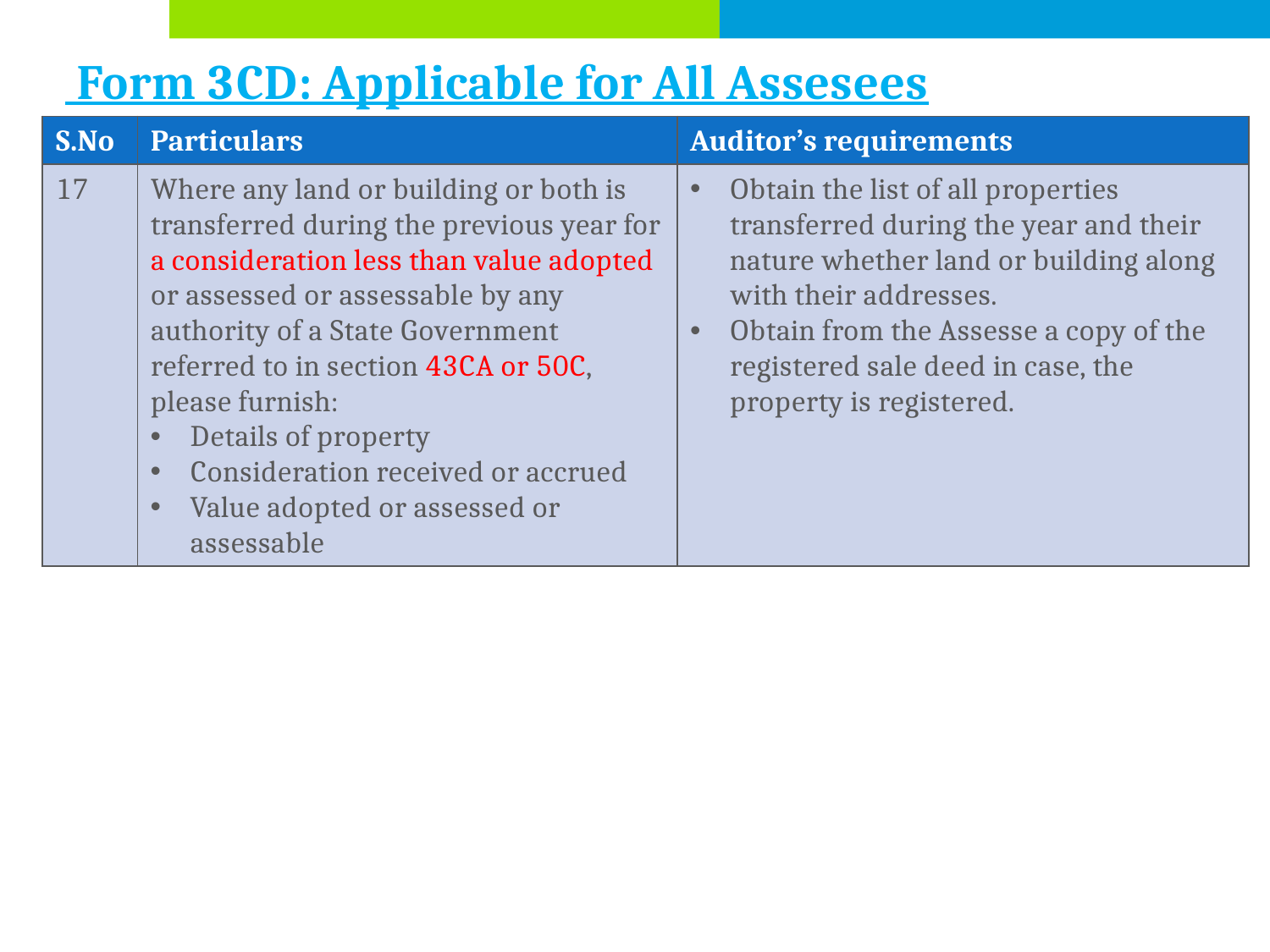

# Form 3CD: Applicable for All Assesees
| S.No | Particulars | Auditor’s requirements |
| --- | --- | --- |
| 17 | Where any land or building or both is transferred during the previous year for a consideration less than value adopted or assessed or assessable by any authority of a State Government referred to in section 43CA or 50C, please furnish: Details of property Consideration received or accrued Value adopted or assessed or assessable | Obtain the list of all properties transferred during the year and their nature whether land or building along with their addresses. Obtain from the Assesse a copy of the registered sale deed in case, the property is registered. |